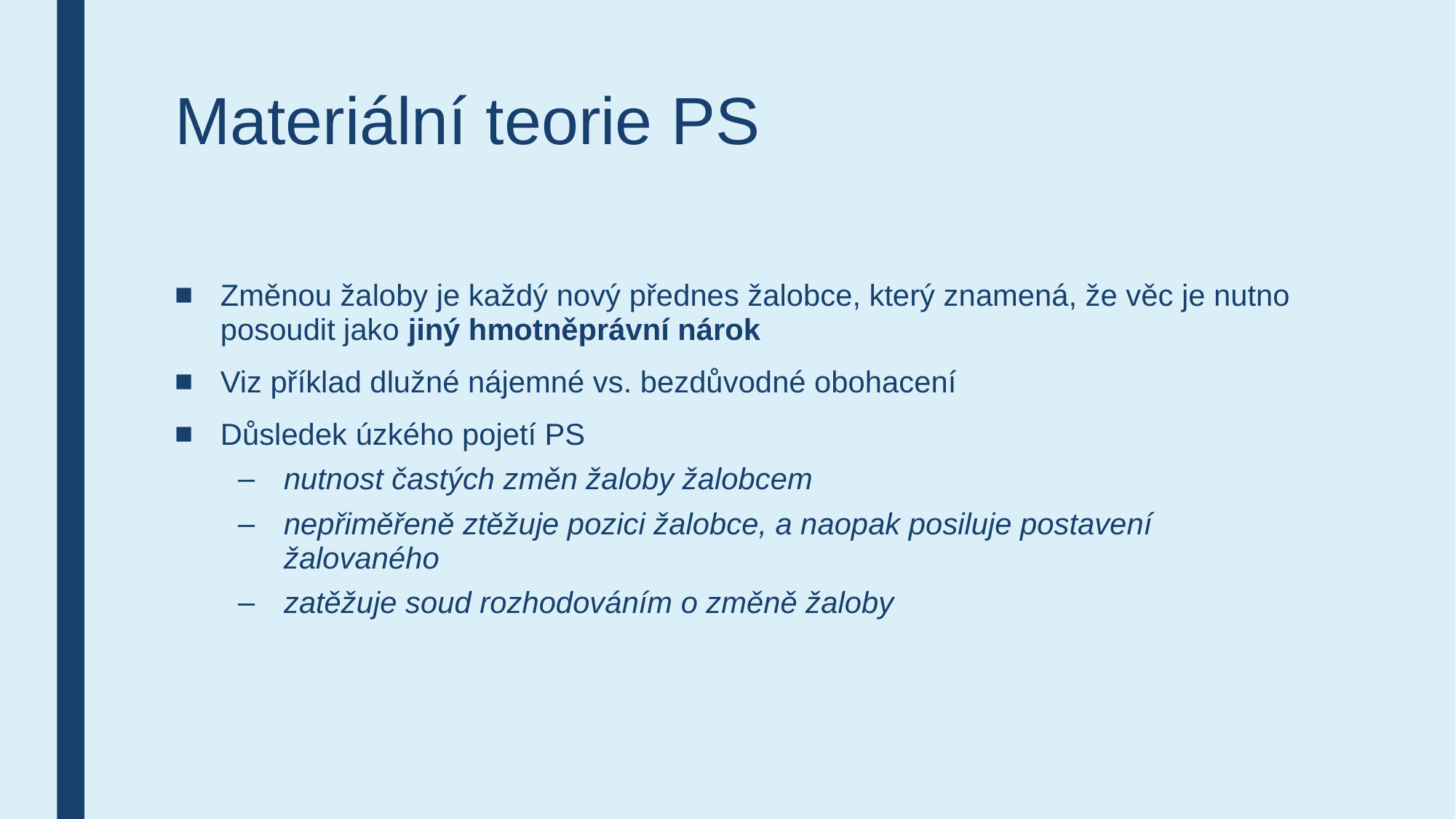

# Materiální teorie PS
Změnou žaloby je každý nový přednes žalobce, který znamená, že věc je nutno posoudit jako jiný hmotněprávní nárok
Viz příklad dlužné nájemné vs. bezdůvodné obohacení
Důsledek úzkého pojetí PS
nutnost častých změn žaloby žalobcem
nepřiměřeně ztěžuje pozici žalobce, a naopak posiluje postavení žalovaného
zatěžuje soud rozhodováním o změně žaloby